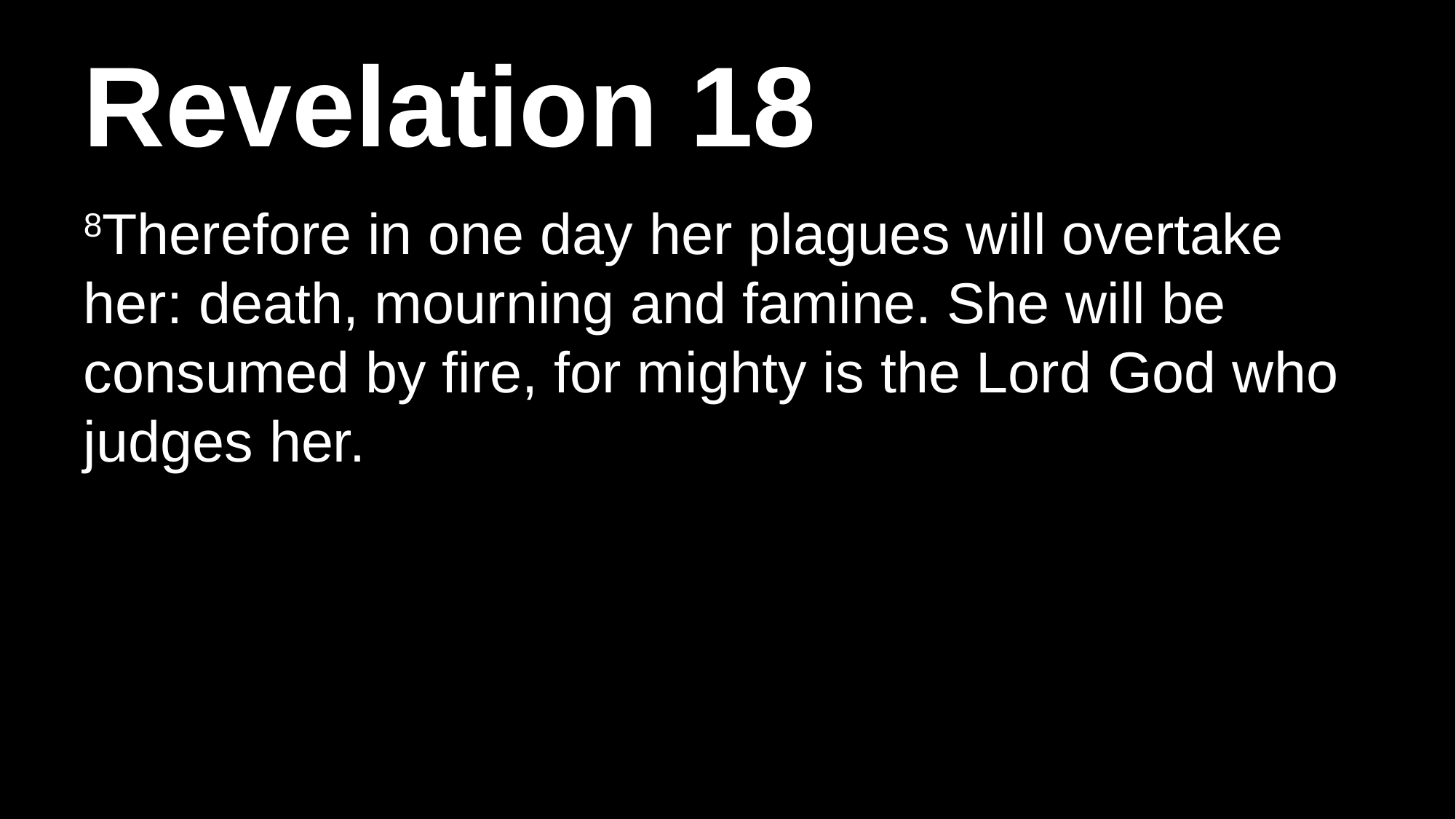

# Revelation 18
8Therefore in one day her plagues will overtake her: death, mourning and famine. She will be consumed by fire, for mighty is the Lord God who judges her.